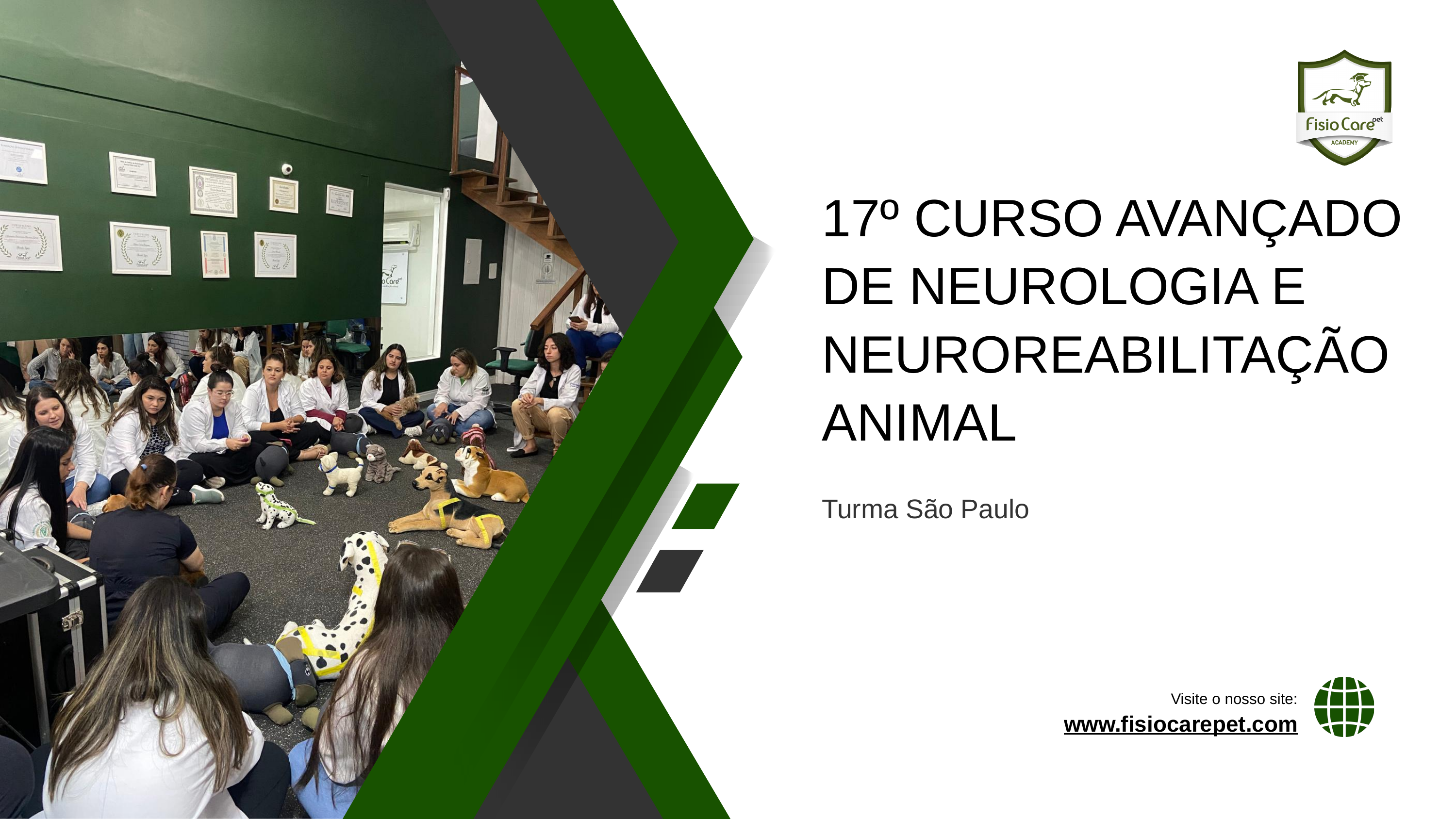

17º CURSO AVANÇADO DE NEUROLOGIA E NEUROREABILITAÇÃO ANIMAL

Turma São Paulo

Visite o nosso site:
www.fisiocarepet.com